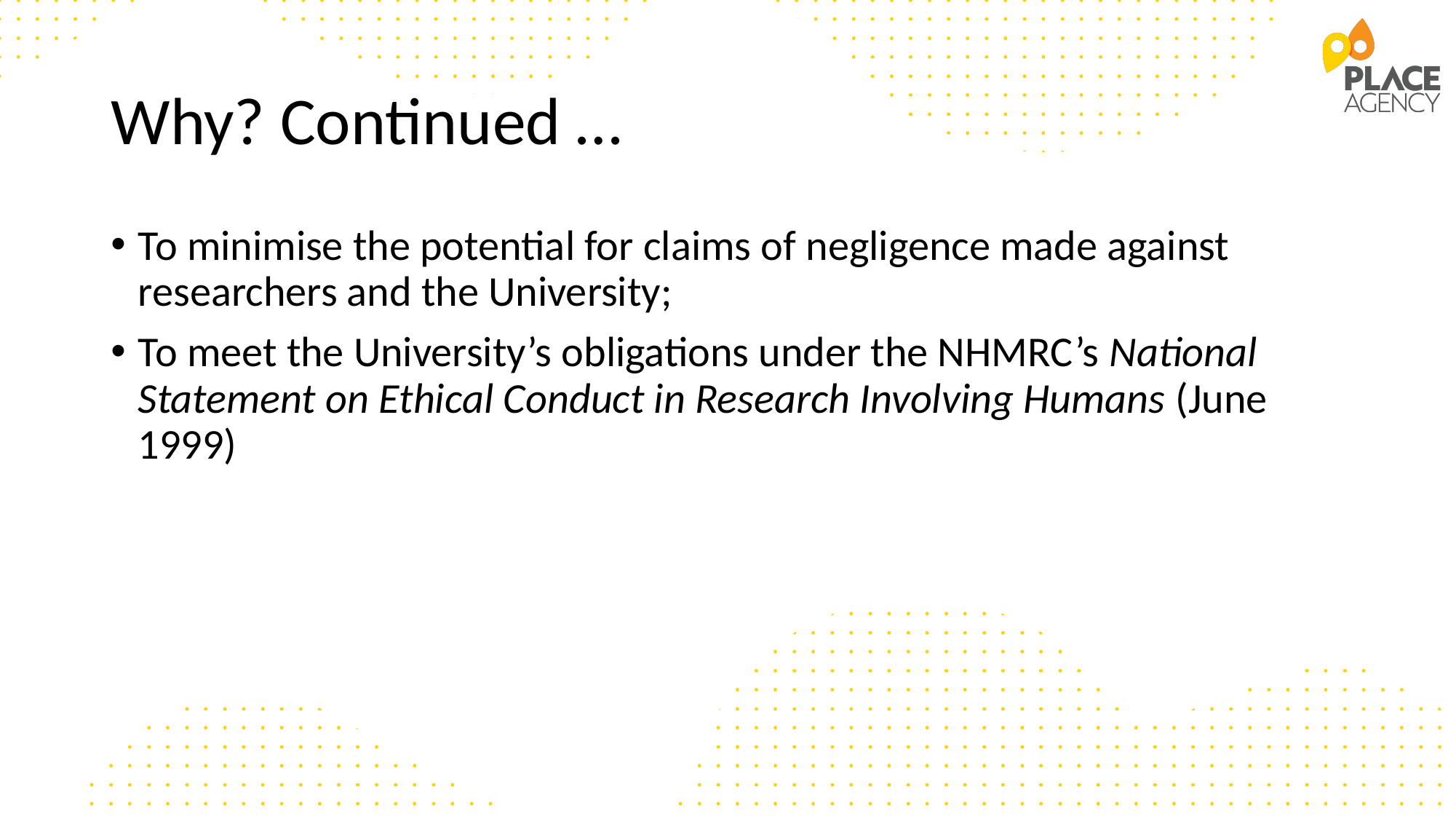

# Why? Continued …
To minimise the potential for claims of negligence made against researchers and the University;
To meet the University’s obligations under the NHMRC’s National Statement on Ethical Conduct in Research Involving Humans (June 1999)